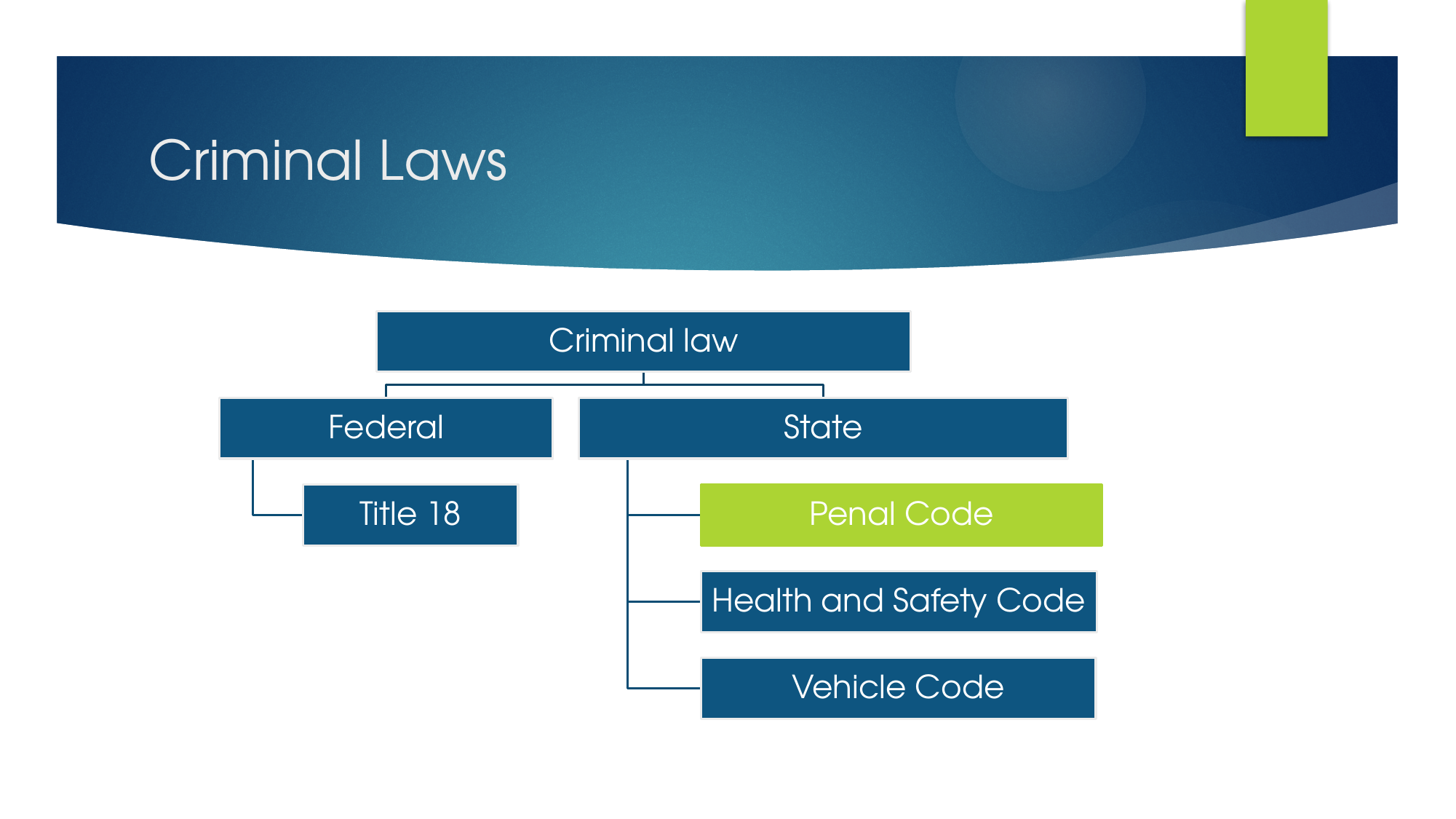

# Criminal Laws
Criminal law
Federal
Title 18
State
Penal Code
Health and Safety Code
Vehicle Code